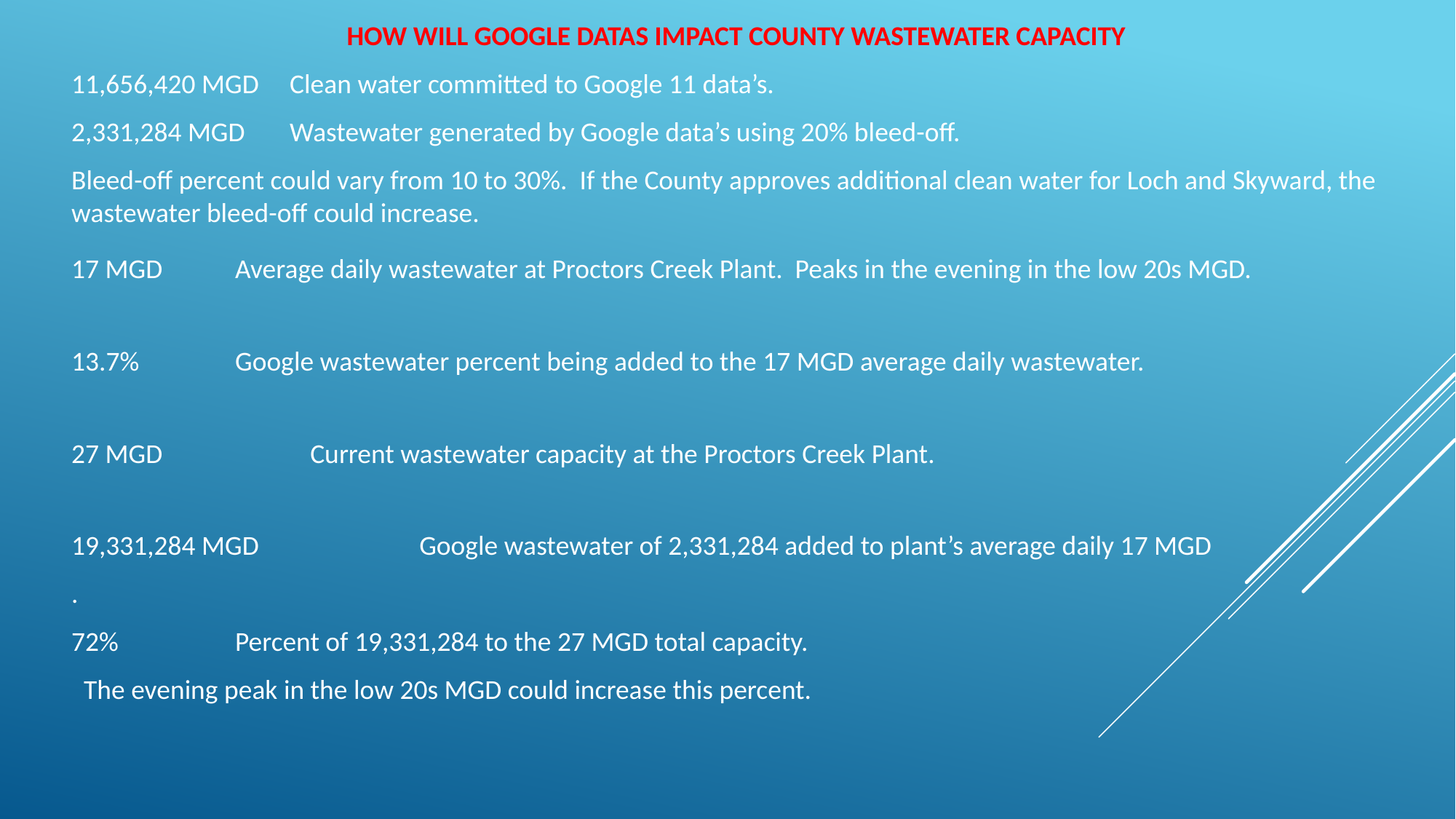

HOW WILL GOOGLE DATAS IMPACT COUNTY WASTEWATER CAPACITY
11,656,420 MGD   	Clean water committed to Google 11 data’s.
2,331,284 MGD     	Wastewater generated by Google data’s using 20% bleed-off.
Bleed-off percent could vary from 10 to 30%.  If the County approves additional clean water for Loch and Skyward, the wastewater bleed-off could increase.
17 MGD	Average daily wastewater at Proctors Creek Plant.  Peaks in the evening in the low 20s MGD.

13.7%	Google wastewater percent being added to the 17 MGD average daily wastewater.

27 MGD		Current wastewater capacity at the Proctors Creek Plant.

19,331,284 MGD		Google wastewater of 2,331,284 added to plant’s average daily 17 MGD
.
72%   	Percent of 19,331,284 to the 27 MGD total capacity.
  The evening peak in the low 20s MGD could increase this percent.